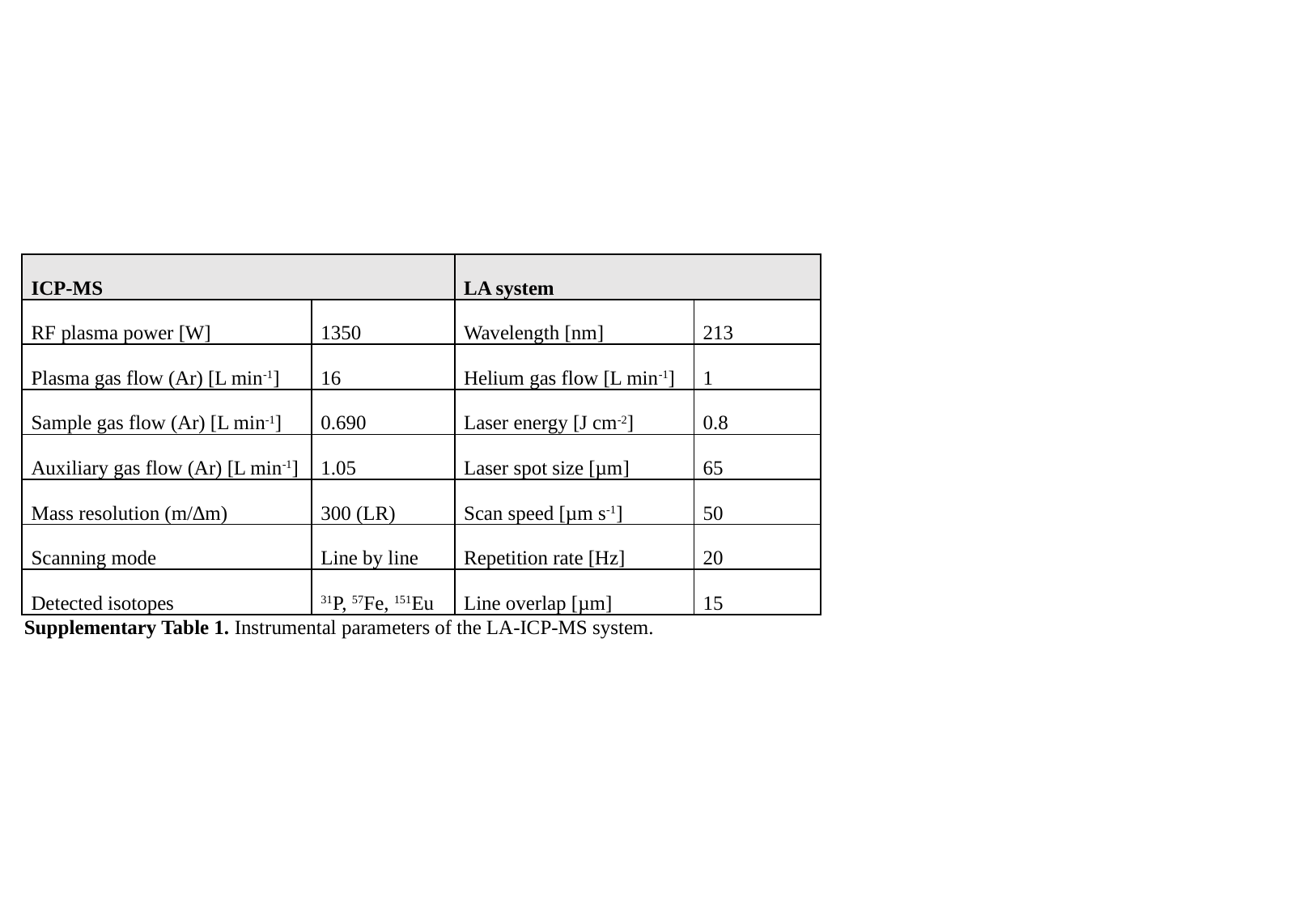

| ICP-MS |  | LA system |  |
| --- | --- | --- | --- |
| RF plasma power [W] | 1350 | Wavelength [nm] | 213 |
| Plasma gas flow (Ar) [L min-1] | 16 | Helium gas flow [L min-1] | 1 |
| Sample gas flow (Ar) [L min-1] | 0.690 | Laser energy [J cm-2] | 0.8 |
| Auxiliary gas flow (Ar) [L min-1] | 1.05 | Laser spot size [µm] | 65 |
| Mass resolution (m/∆m) | 300 (LR) | Scan speed [µm s-1] | 50 |
| Scanning mode | Line by line | Repetition rate [Hz] | 20 |
| Detected isotopes | 31P, 57Fe, 151Eu | Line overlap [µm] | 15 |
Supplementary Table 1. Instrumental parameters of the LA-ICP-MS system.